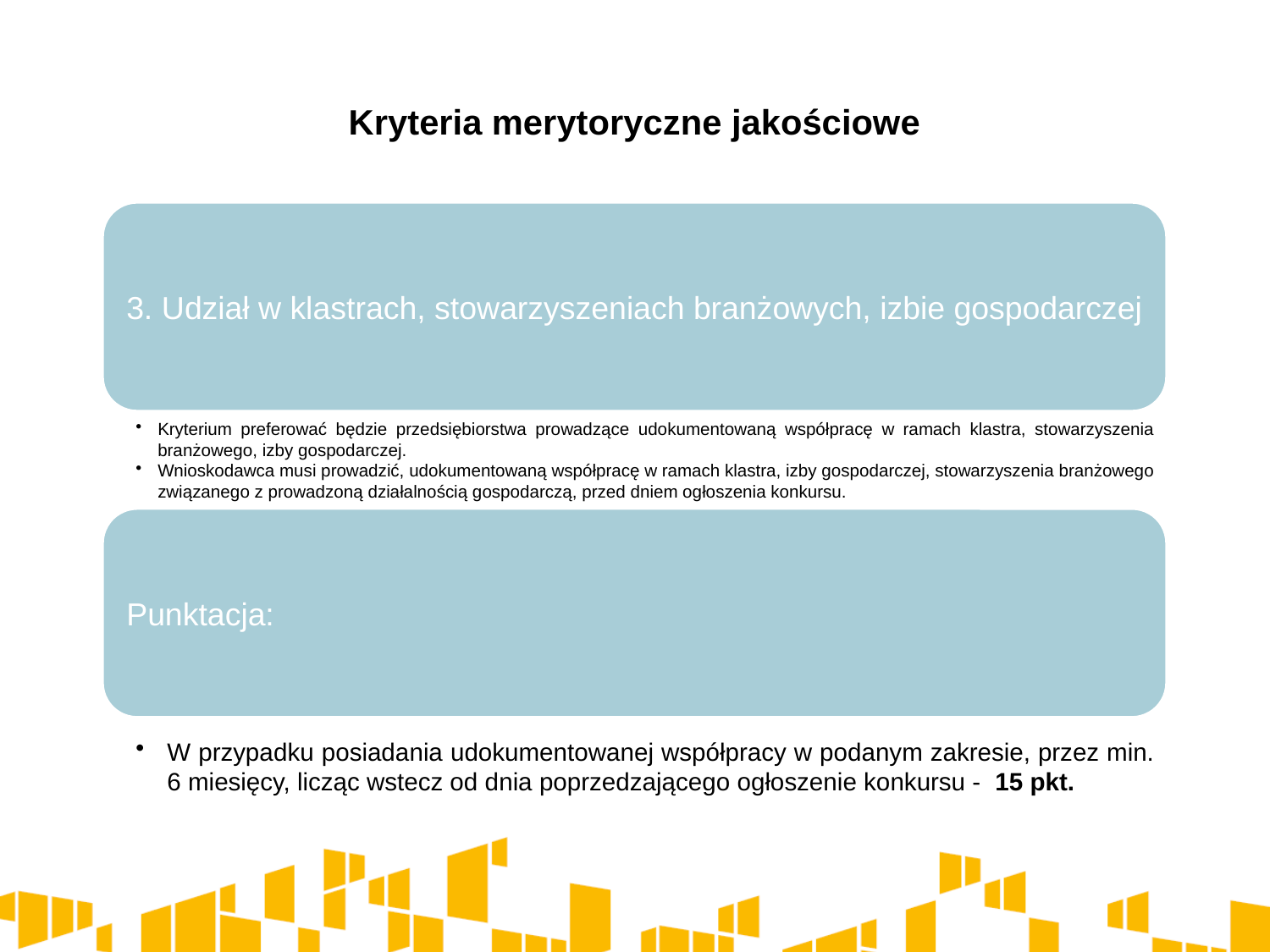

# Kryteria merytoryczne jakościowe
3. Udział w klastrach, stowarzyszeniach branżowych, izbie gospodarczej
Kryterium preferować będzie przedsiębiorstwa prowadzące udokumentowaną współpracę w ramach klastra, stowarzyszenia branżowego, izby gospodarczej.
Punktacja:
W przypadku posiadania udokumentowanej współpracy w podanym zakresie, przez min. 6 miesięcy, licząc wstecz od dnia poprzedzającego ogłoszenie konkursu -  15 pkt.
Wnioskodawca musi prowadzić, udokumentowaną współpracę w ramach klastra, izby gospodarczej, stowarzyszenia branżowego związanego z prowadzoną działalnością gospodarczą, przed dniem ogłoszenia konkursu.